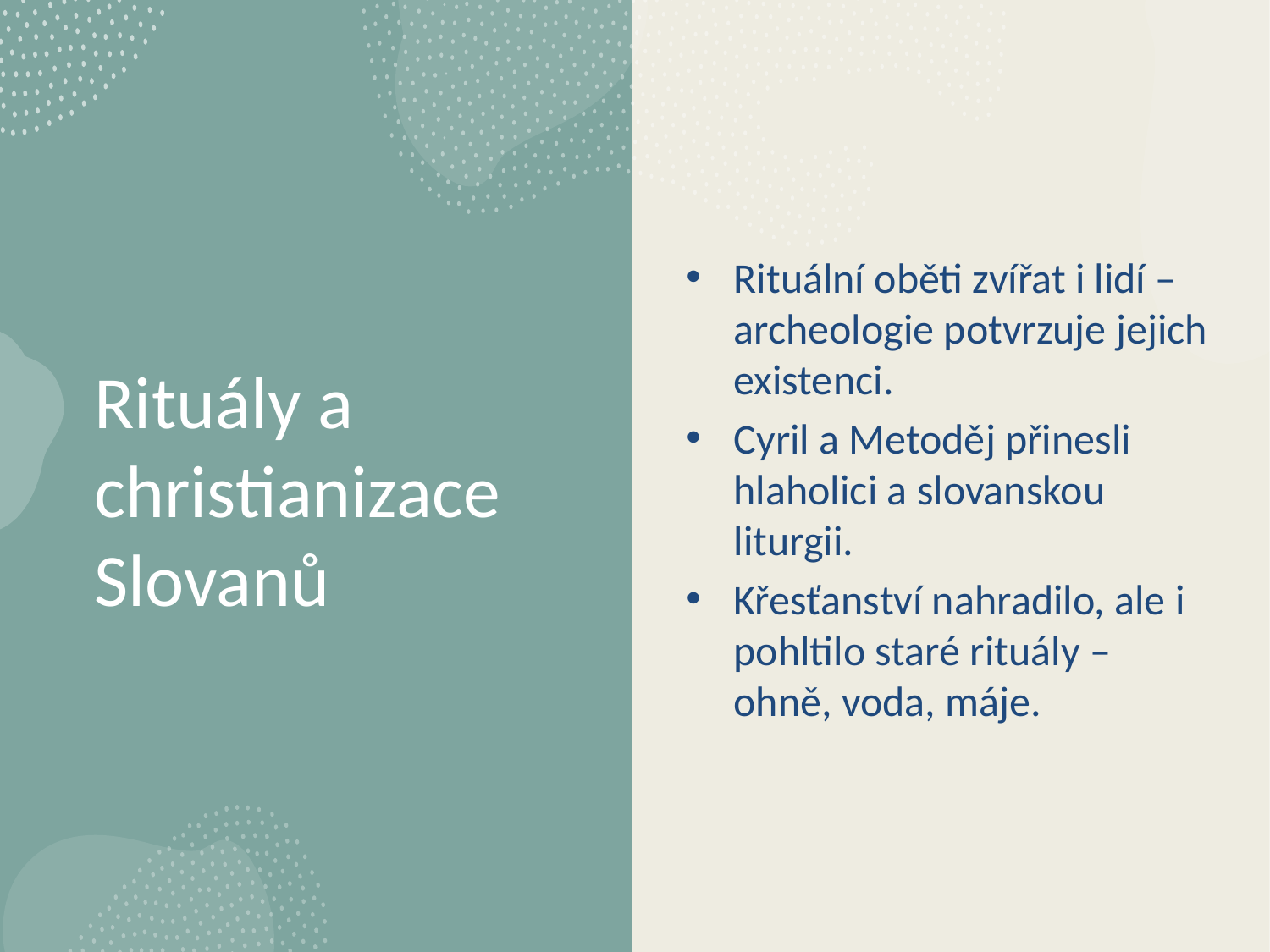

Rituální oběti zvířat i lidí – archeologie potvrzuje jejich existenci.
Cyril a Metoděj přinesli hlaholici a slovanskou liturgii.
Křesťanství nahradilo, ale i pohltilo staré rituály – ohně, voda, máje.
# Rituály a christianizace Slovanů